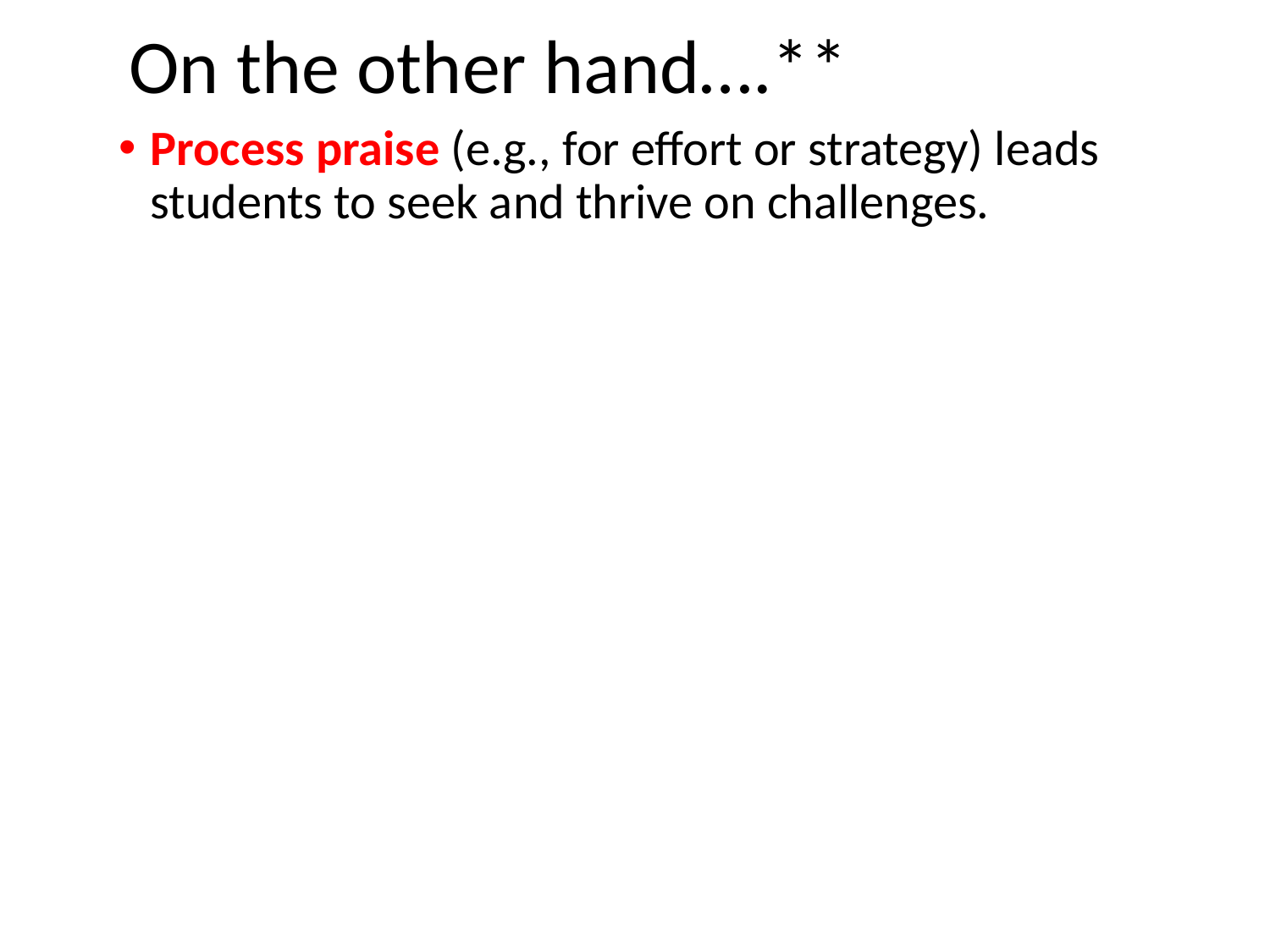

# On the other hand….**
Process praise (e.g., for effort or strategy) leads students to seek and thrive on challenges.